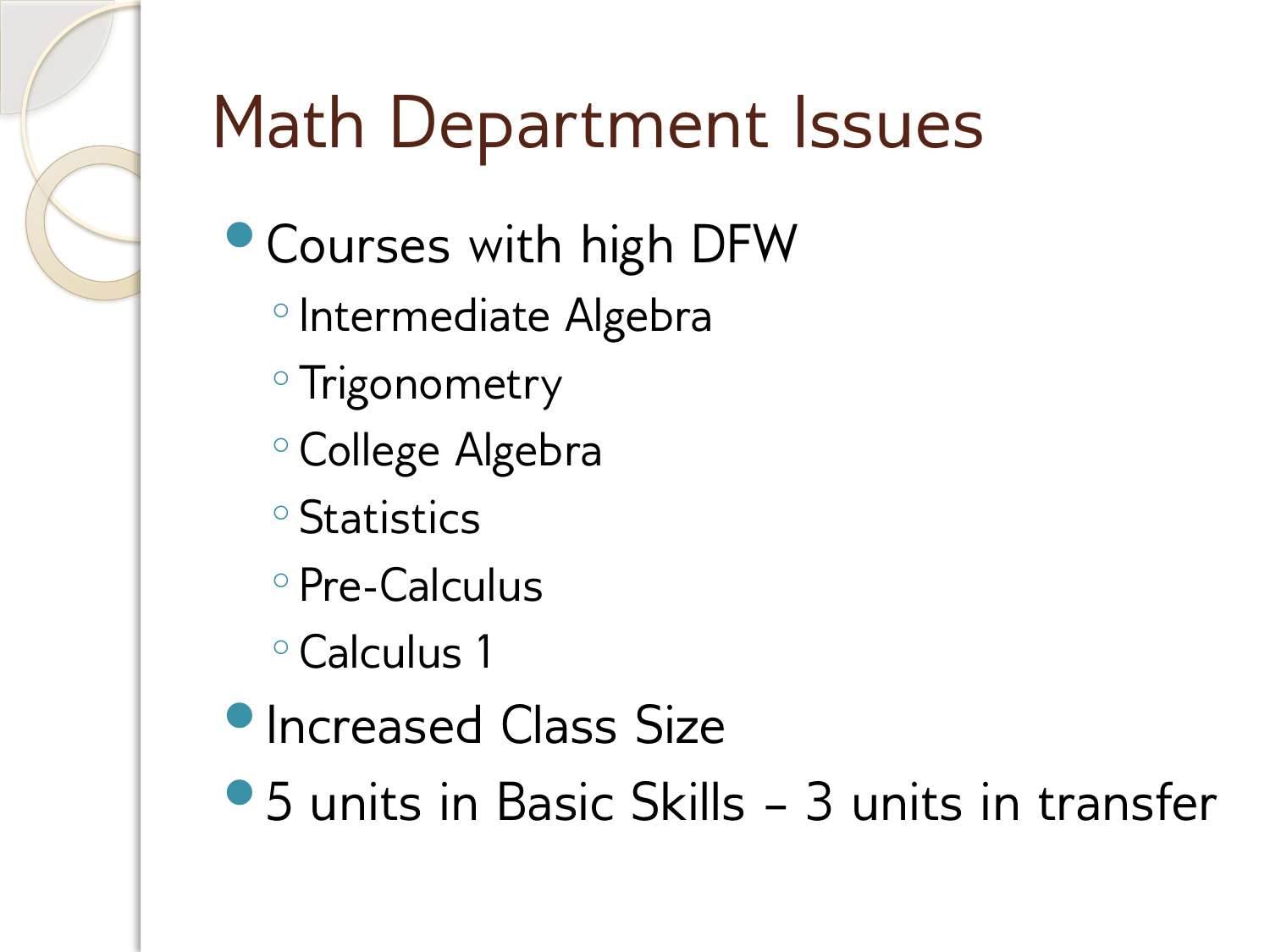

# Math Department Issues
Courses with high DFW
Intermediate Algebra
Trigonometry
College Algebra
Statistics
Pre-Calculus
Calculus 1
Increased Class Size
5 units in Basic Skills – 3 units in transfer